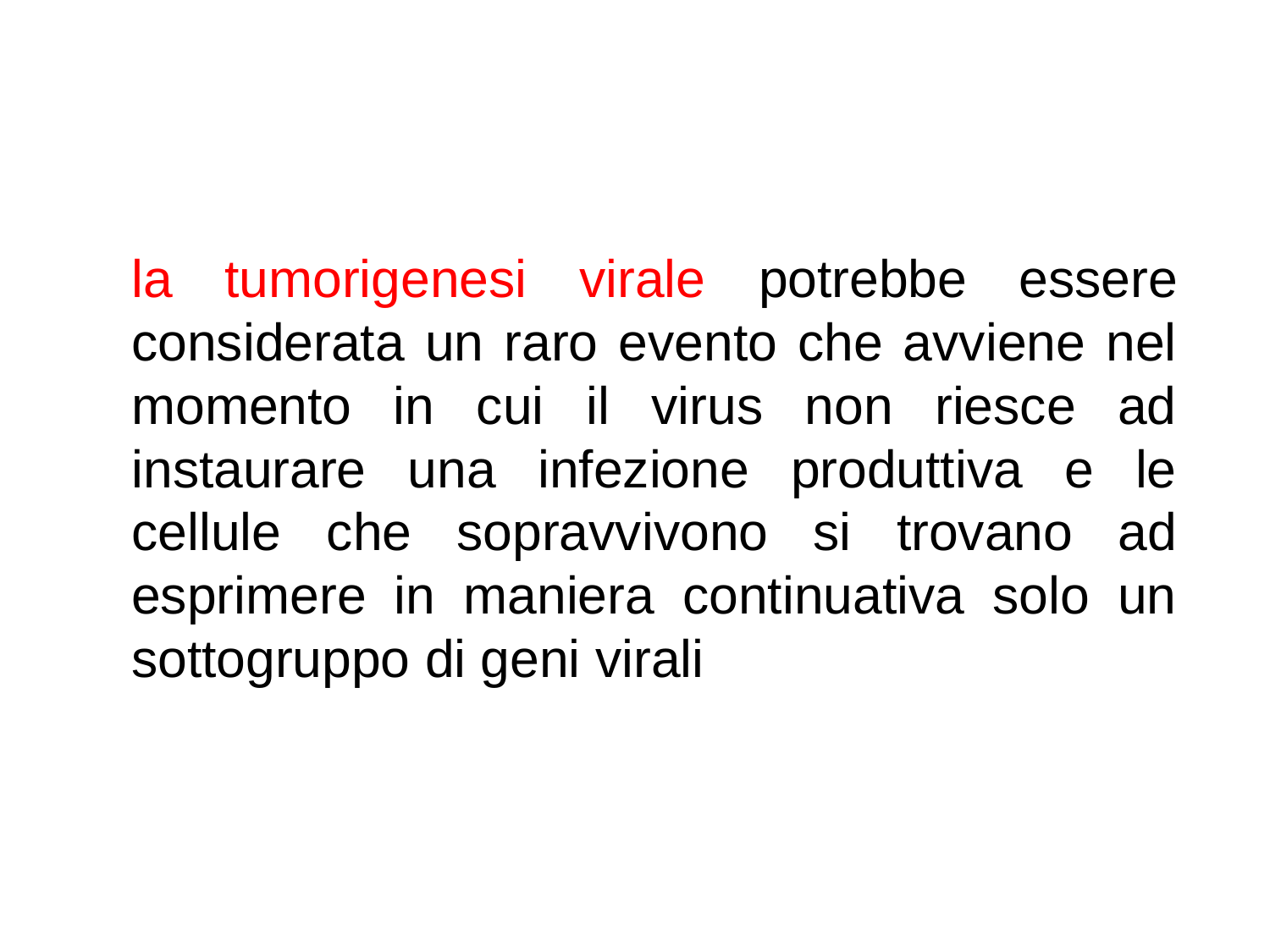

la tumorigenesi virale potrebbe essere considerata un raro evento che avviene nel momento in cui il virus non riesce ad instaurare una infezione produttiva e le cellule che sopravvivono si trovano ad esprimere in maniera continuativa solo un sottogruppo di geni virali